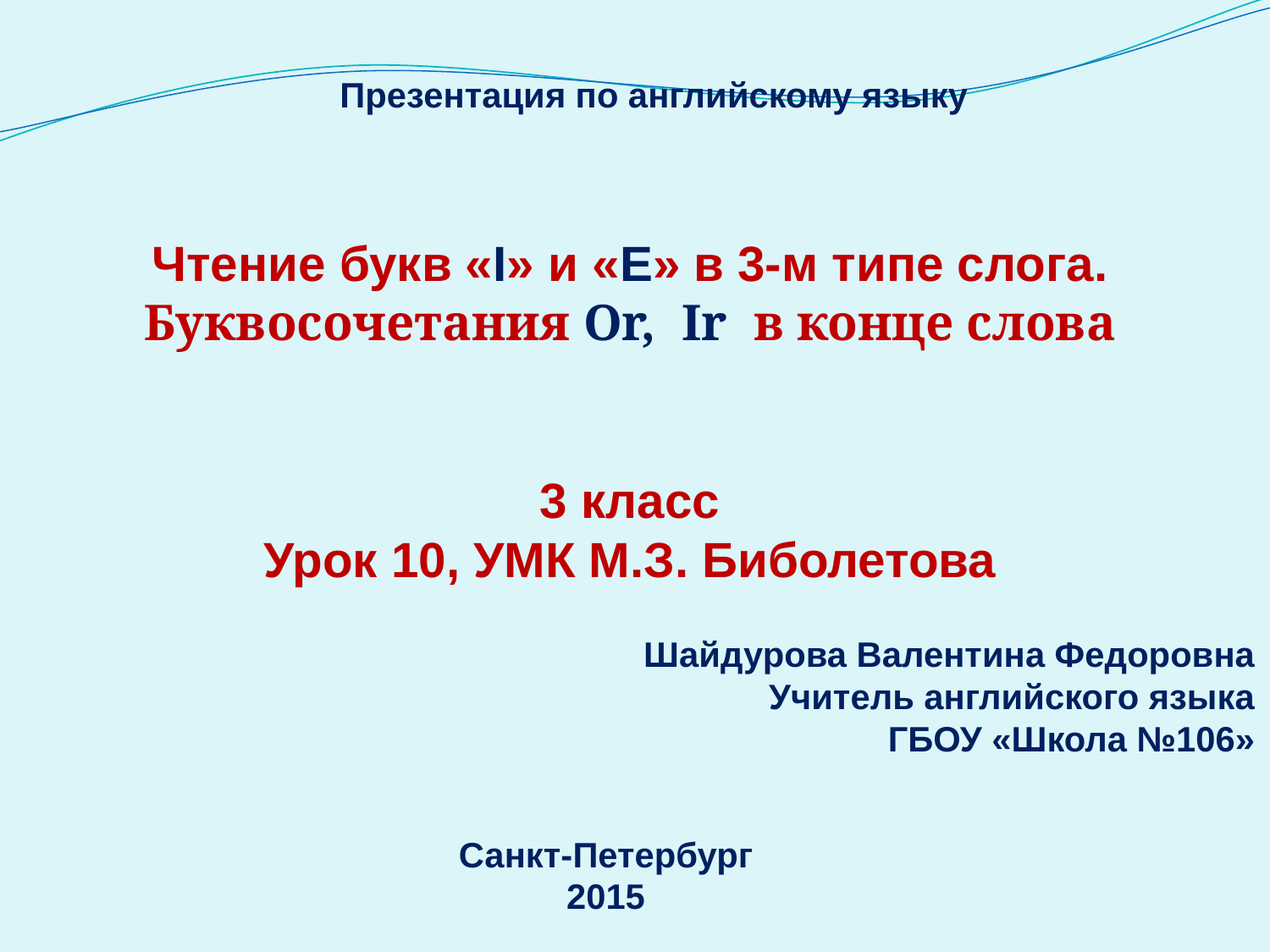

Презентация по английскому языку
Чтение букв «I» и «Е» в 3-м типе слога.
Буквосочетания Or,  Ir  в конце слова

3 класс
Урок 10, УМК М.З. Биболетова
Шайдурова Валентина Федоровна
Учитель английского языка
ГБОУ «Школа №106»
Санкт-Петербург
2015